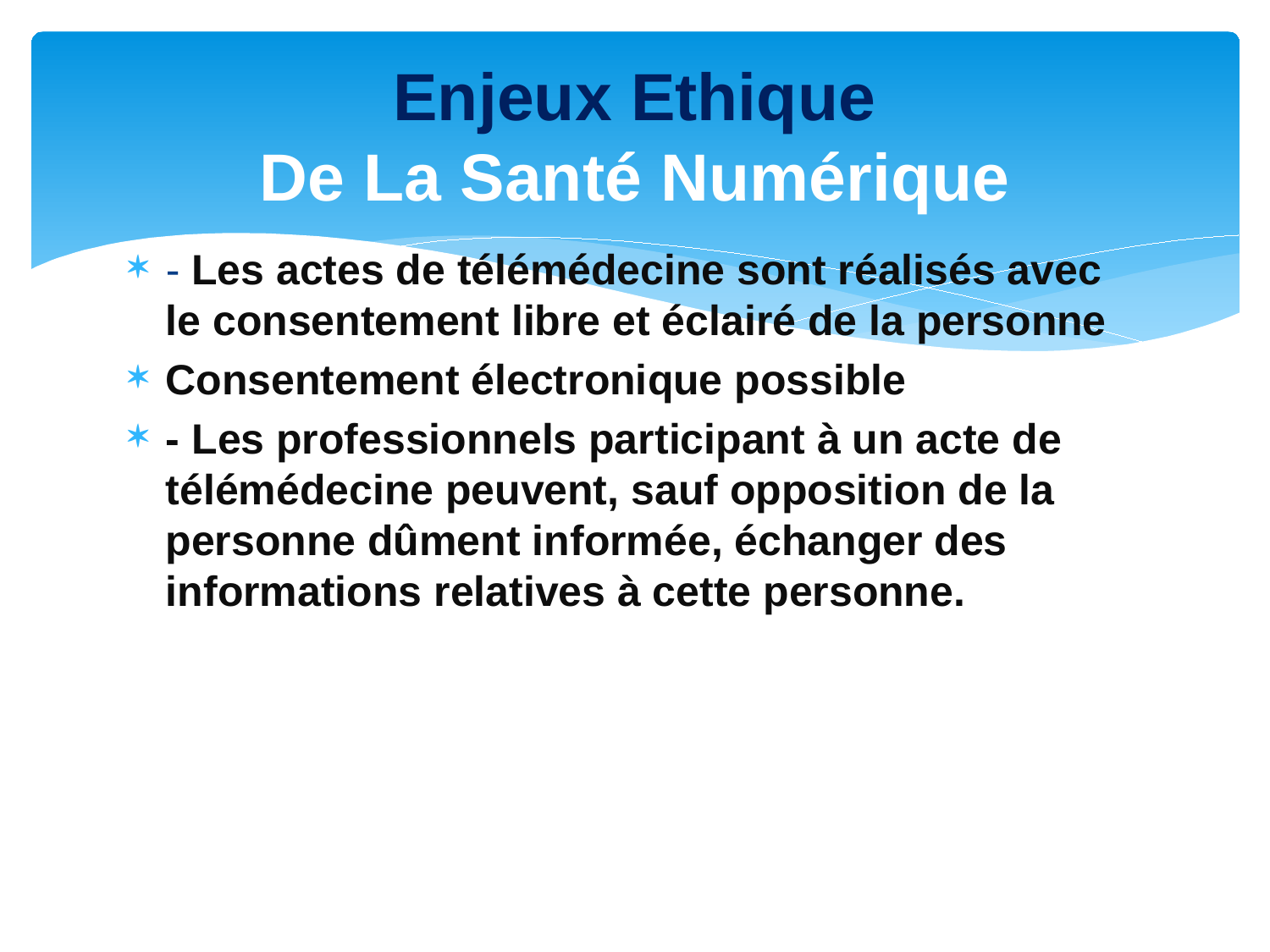

# Enjeux Ethique De La Santé Numérique
- Les actes de télémédecine sont réalisés avec le consentement libre et éclairé de la personne
Consentement électronique possible
- Les professionnels participant à un acte de télémédecine peuvent, sauf opposition de la personne dûment informée, échanger des informations relatives à cette personne.